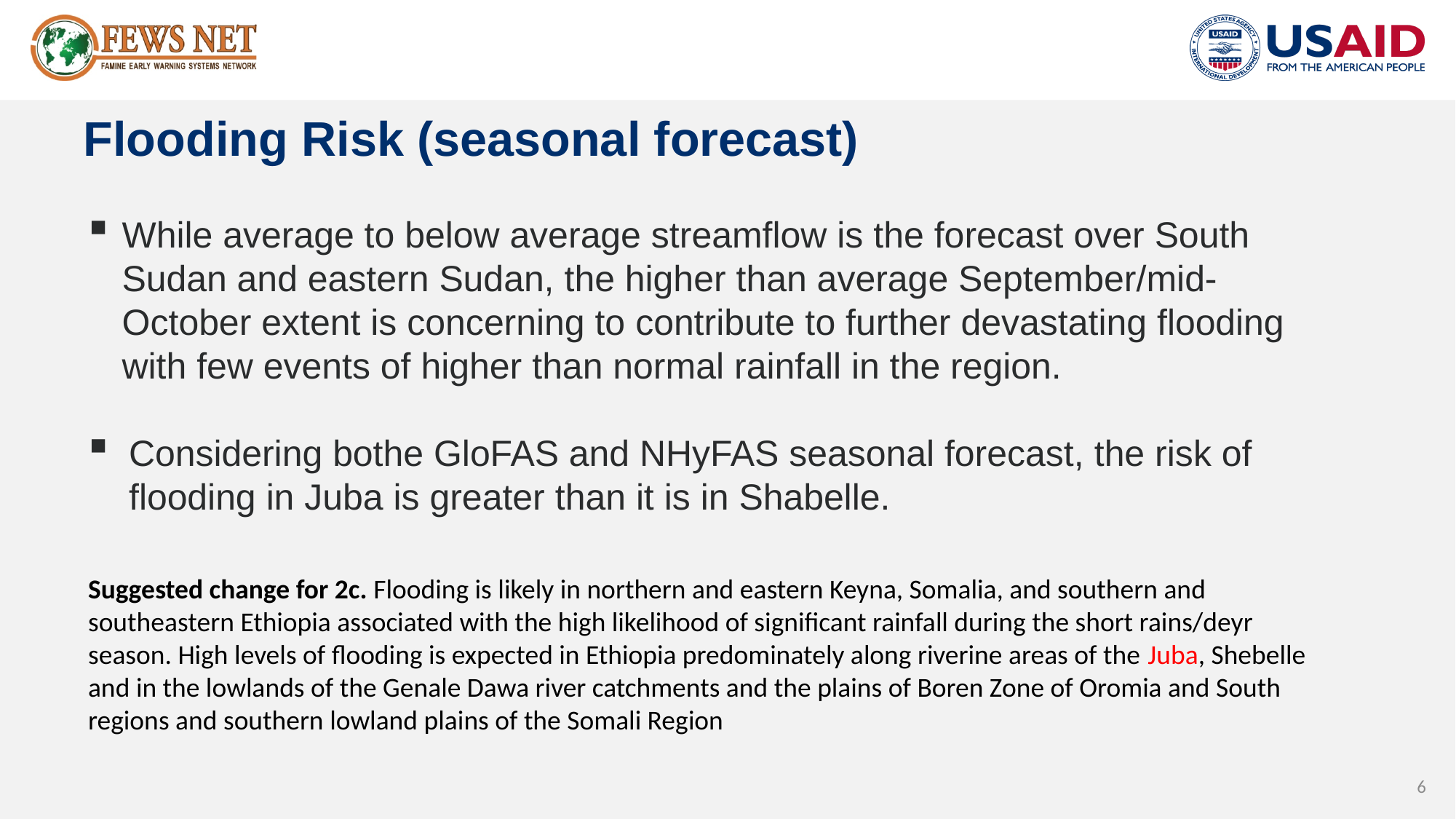

# Flooding Risk (seasonal forecast)
While average to below average streamflow is the forecast over South Sudan and eastern Sudan, the higher than average September/mid-October extent is concerning to contribute to further devastating flooding with few events of higher than normal rainfall in the region.

Considering bothe GloFAS and NHyFAS seasonal forecast, the risk of flooding in Juba is greater than it is in Shabelle.
Suggested change for 2c. Flooding is likely in northern and eastern Keyna, Somalia, and southern and southeastern Ethiopia associated with the high likelihood of significant rainfall during the short rains/deyr season. High levels of flooding is expected in Ethiopia predominately along riverine areas of the Juba, Shebelle and in the lowlands of the Genale Dawa river catchments and the plains of Boren Zone of Oromia and South regions and southern lowland plains of the Somali Region